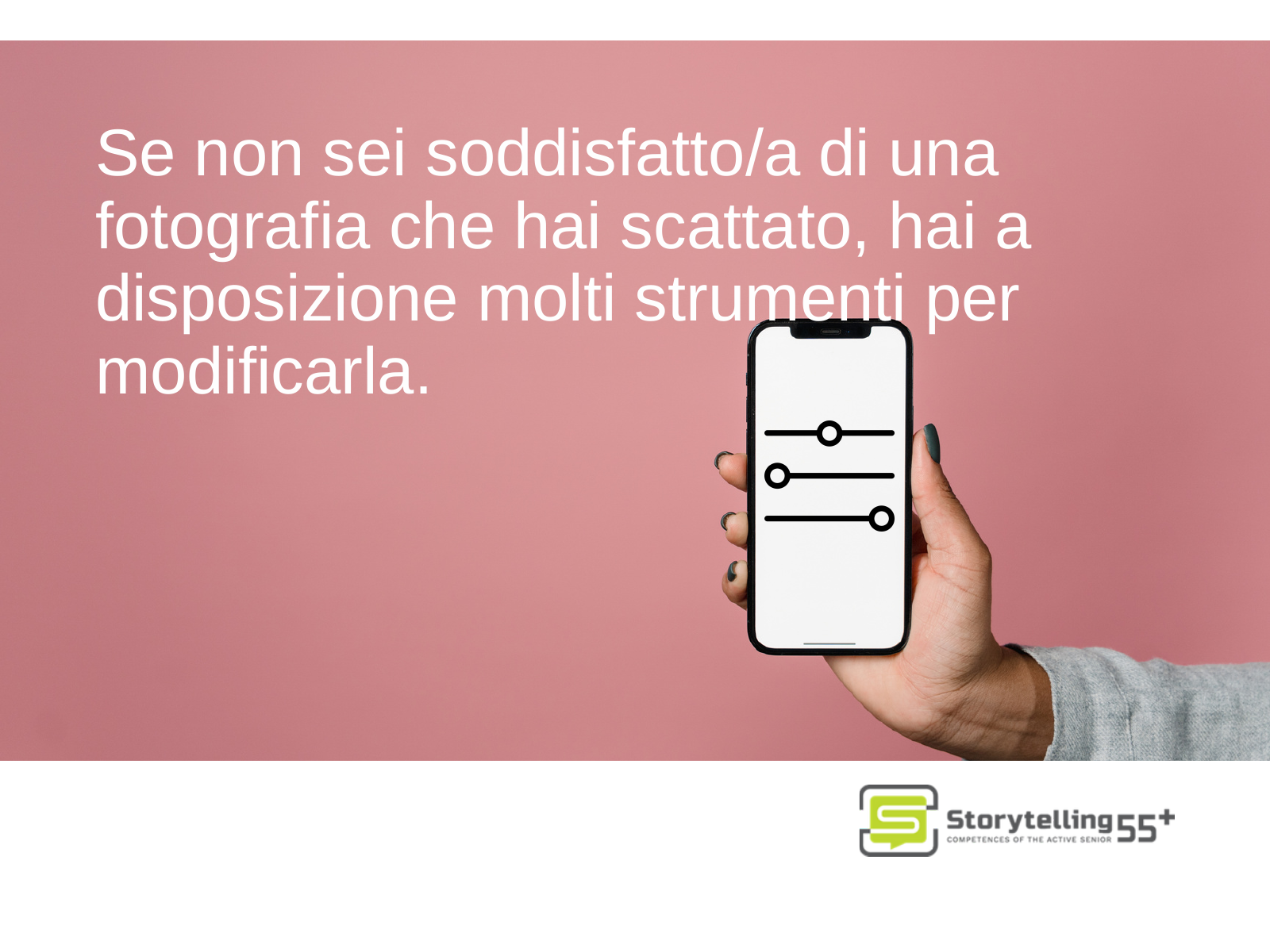

Se non sei soddisfatto/a di una fotografia che hai scattato, hai a disposizione molti strumenti per modificarla.